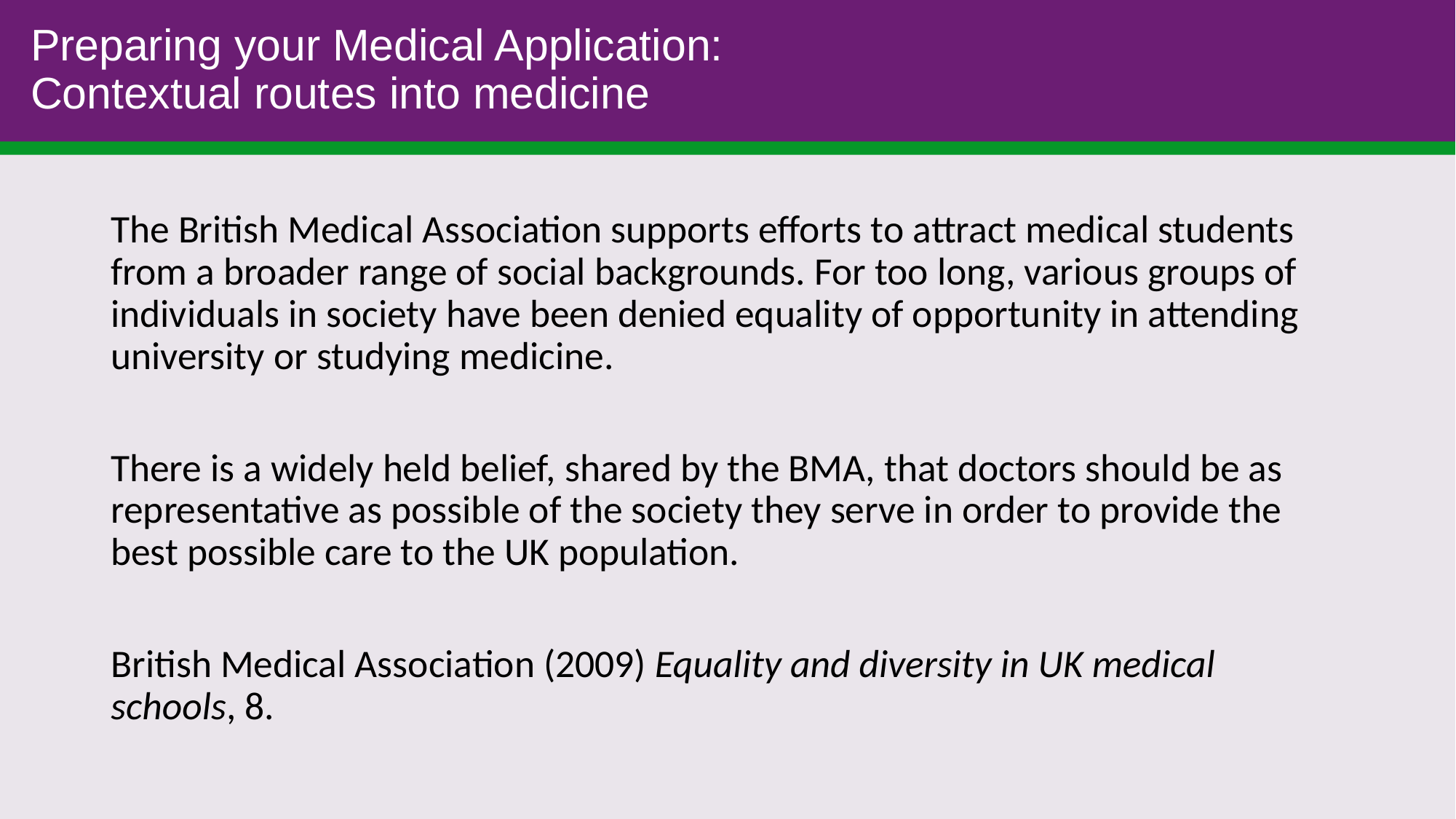

# Preparing your Medical Application: Contextual routes into medicine
The British Medical Association supports efforts to attract medical students from a broader range of social backgrounds. For too long, various groups of individuals in society have been denied equality of opportunity in attending university or studying medicine.

There is a widely held belief, shared by the BMA, that doctors should be as representative as possible of the society they serve in order to provide the best possible care to the UK population.

British Medical Association (2009) Equality and diversity in UK medical schools, 8.